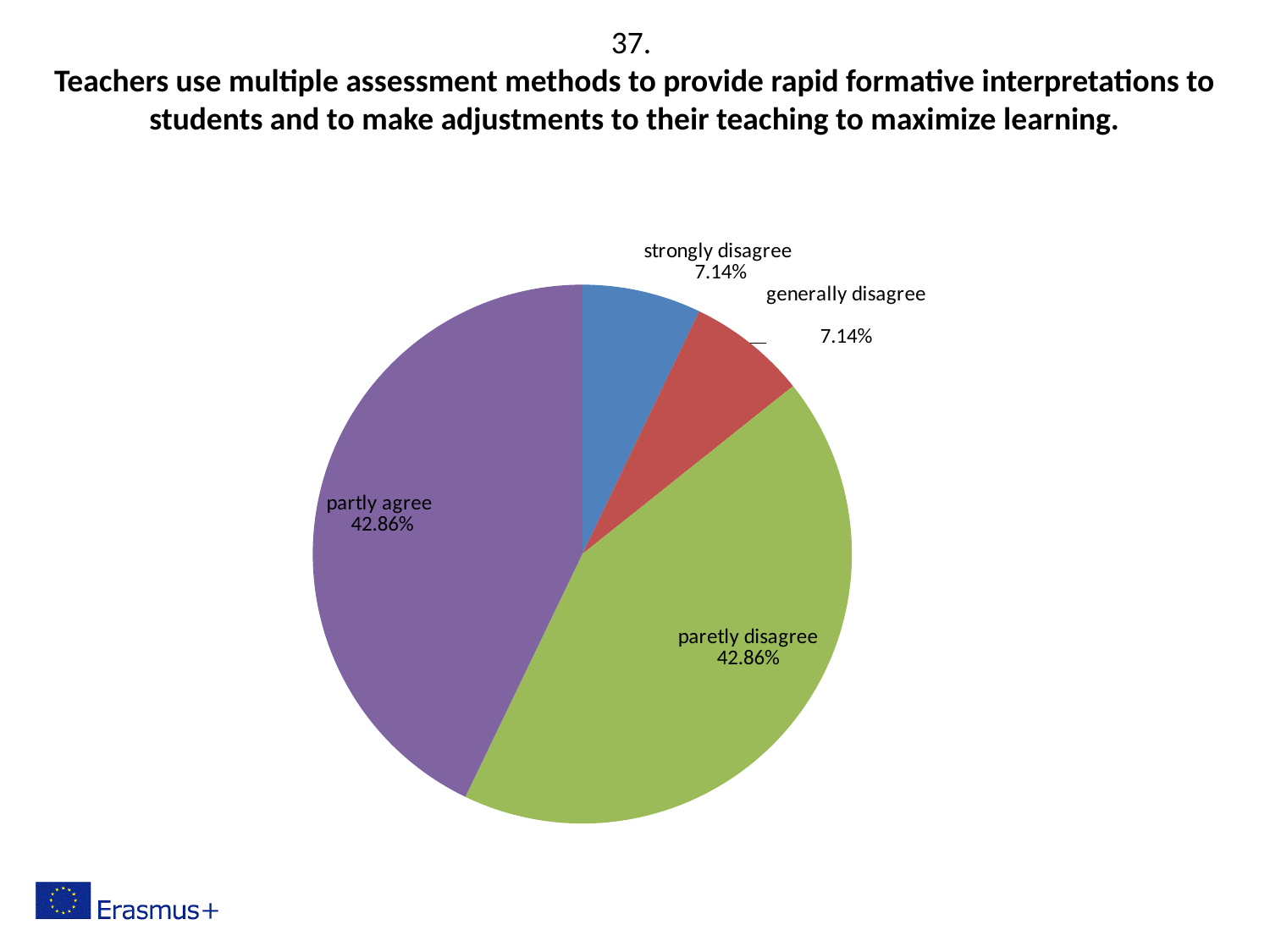

37.
Teachers use multiple assessment methods to provide rapid formative interpretations to students and to make adjustments to their teaching to maximize learning.

### Chart

| Category |  |
|---|---|
| strongly disagree  | 0.07142857142857142 |
| generally disagree   | 0.07142857142857142 |
| paretly disagree | 0.42857142857142855 |
| partly agree  | 0.42857142857142855 |
| generally agree | 0.0 |
| strongly agree  | 0.0 |